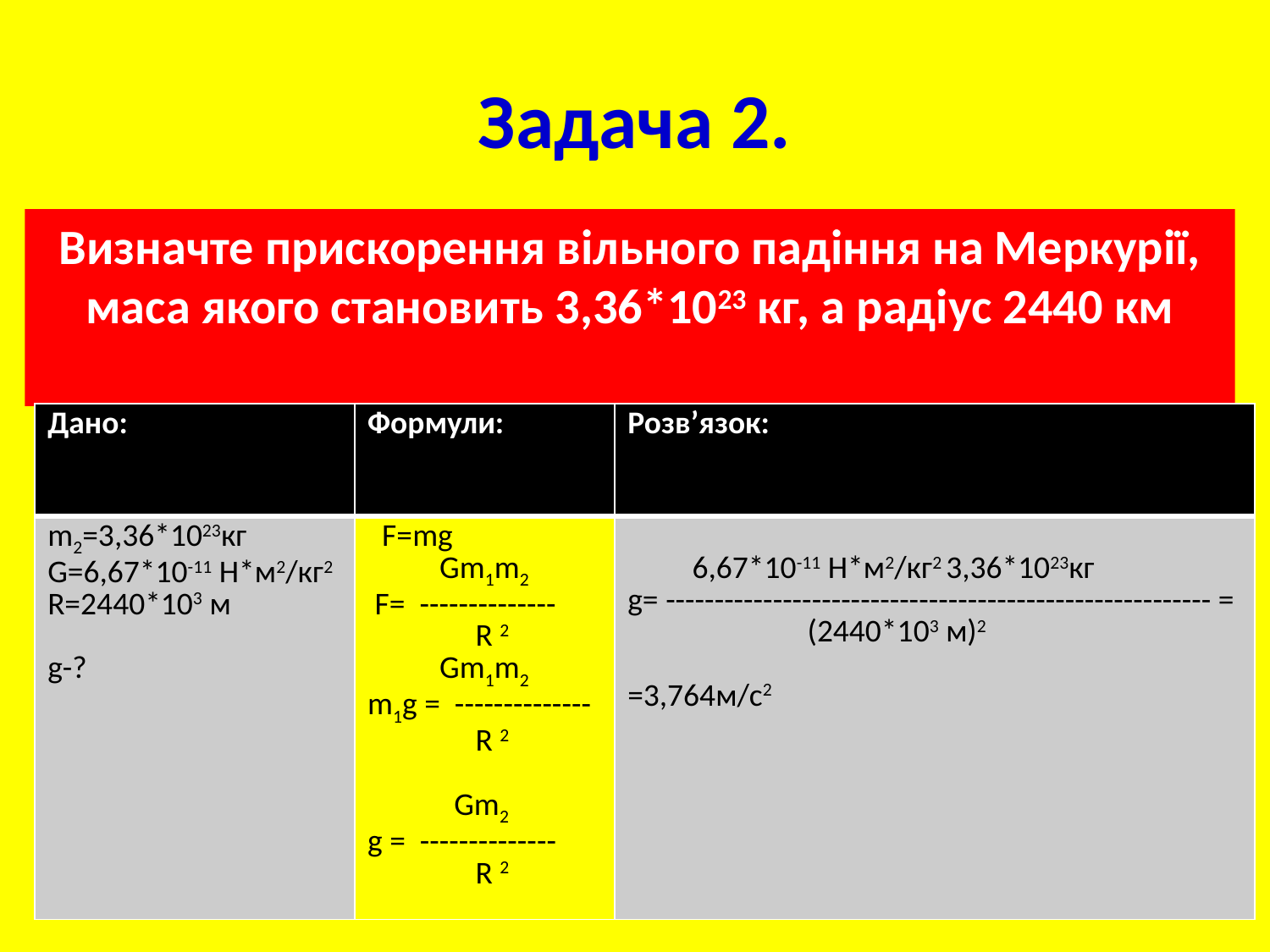

# Задача 2.
Визначте прискорення вільного падіння на Меркурії, маса якого становить 3,36*1023 кг, а радіус 2440 км
| Дано: | Формули: | Розв’язок: |
| --- | --- | --- |
| m2=3,36\*1023кг G=6,67\*10-11 Н\*м2/кг2 R=2440\*103 м g-? | F=mg Gm1m2 F= -------------- R 2 Gm1m2 m1g = -------------- R 2 Gm2 g = -------------- R 2 | 6,67\*10-11 Н\*м2/кг2 3,36\*1023кг g= -------------------------------------------------------- = (2440\*103 м)2 =3,764м/с2 |